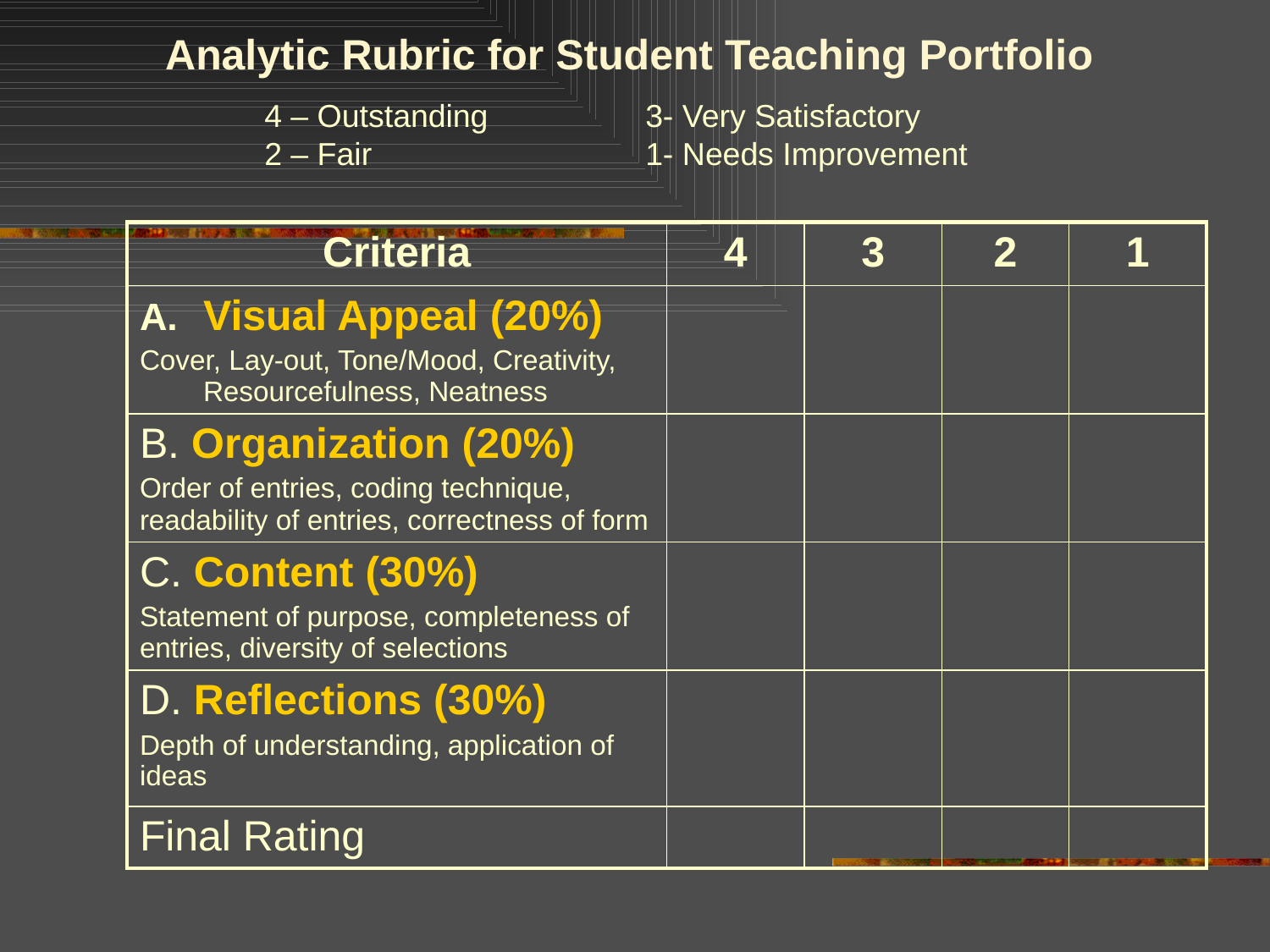

Analytic Rubric for Student Teaching Portfolio
	4 – Outstanding	    	3- Very Satisfactory
	2 – Fair	   		1- Needs Improvement
| Criteria | 4 | 3 | 2 | 1 |
| --- | --- | --- | --- | --- |
| Visual Appeal (20%) Cover, Lay-out, Tone/Mood, Creativity, Resourcefulness, Neatness |  |  |  |  |
| B. Organization (20%) Order of entries, coding technique, readability of entries, correctness of form |  |  |  |  |
| C. Content (30%) Statement of purpose, completeness of entries, diversity of selections |  |  |  |  |
| D. Reflections (30%) Depth of understanding, application of ideas |  |  |  |  |
| Final Rating |  |  |  |  |